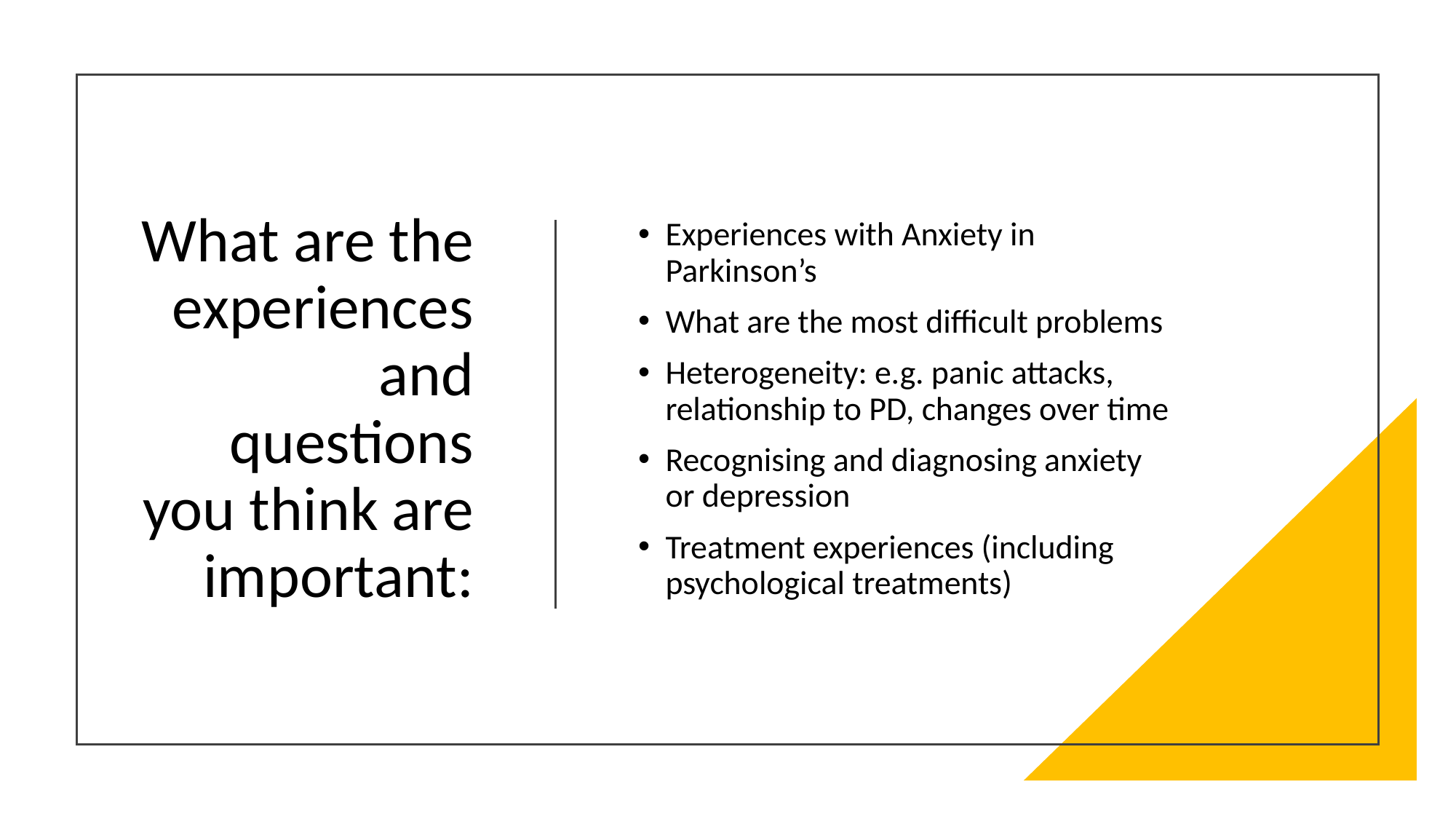

# What are the experiences and questions you think are important:
Experiences with Anxiety in Parkinson’s
What are the most difficult problems
Heterogeneity: e.g. panic attacks, relationship to PD, changes over time
Recognising and diagnosing anxiety or depression
Treatment experiences (including psychological treatments)